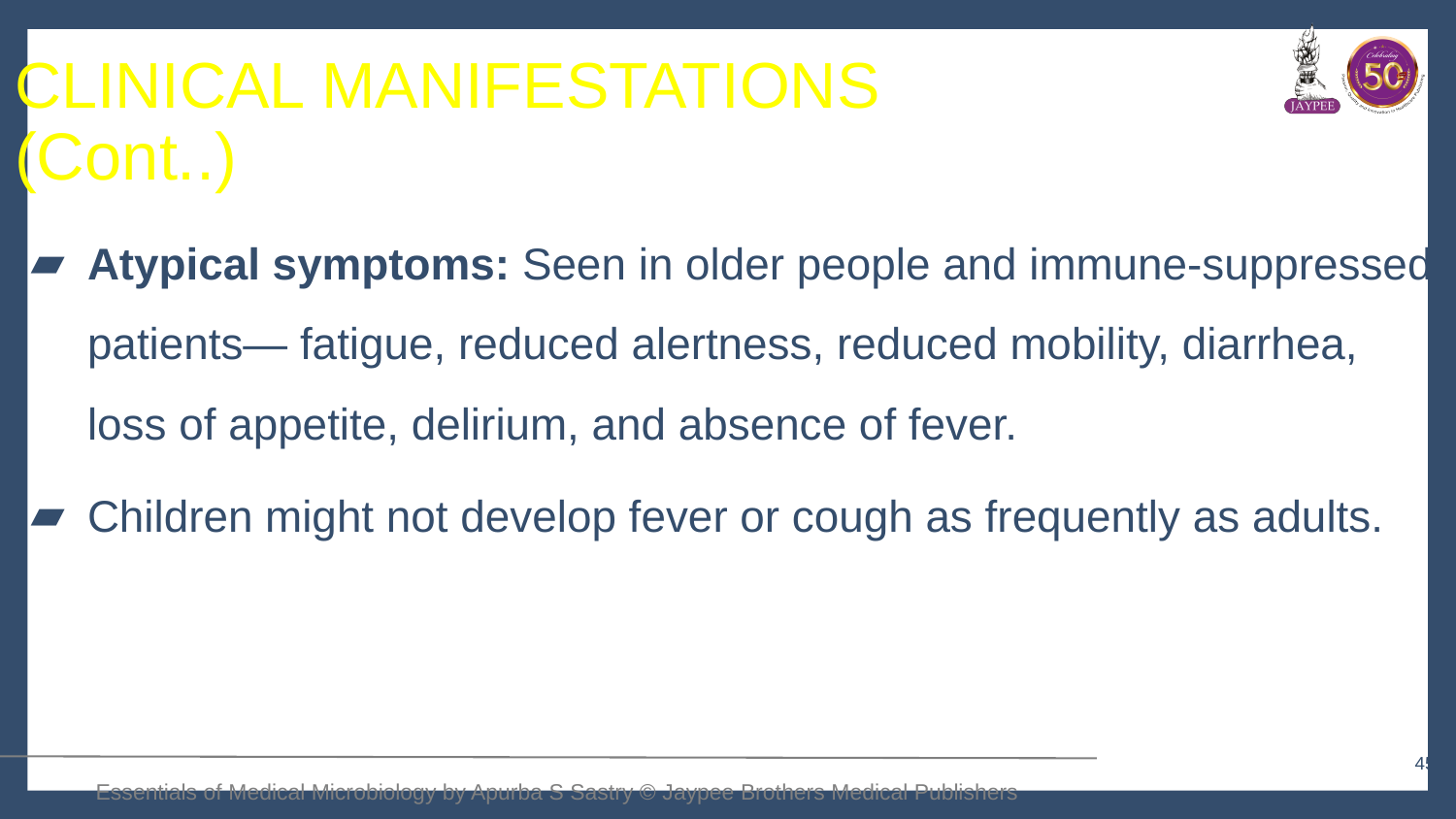

# CLINICAL MANIFESTATIONS (Cont..)
Atypical symptoms: Seen in older people and immune-suppressed patients— fatigue, reduced alertness, reduced mobility, diarrhea, loss of appetite, delirium, and absence of fever.
Children might not develop fever or cough as frequently as adults.
45